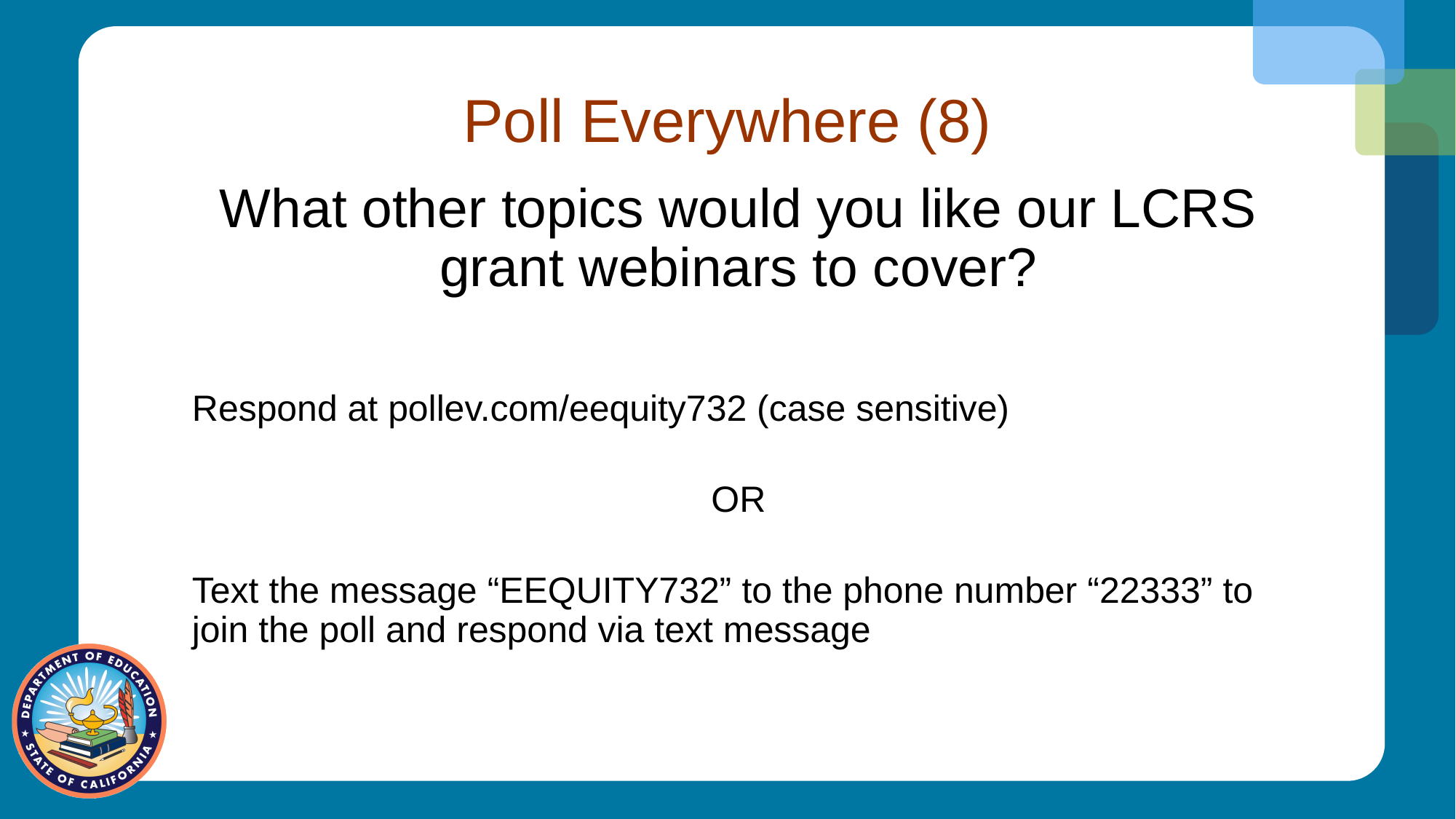

# Poll Everywhere (8)
What other topics would you like our LCRS grant webinars to cover?

Respond at pollev.com/eequity732 (case sensitive)

OR

Text the message “EEQUITY732” to the phone number “22333” to join the poll and respond via text message